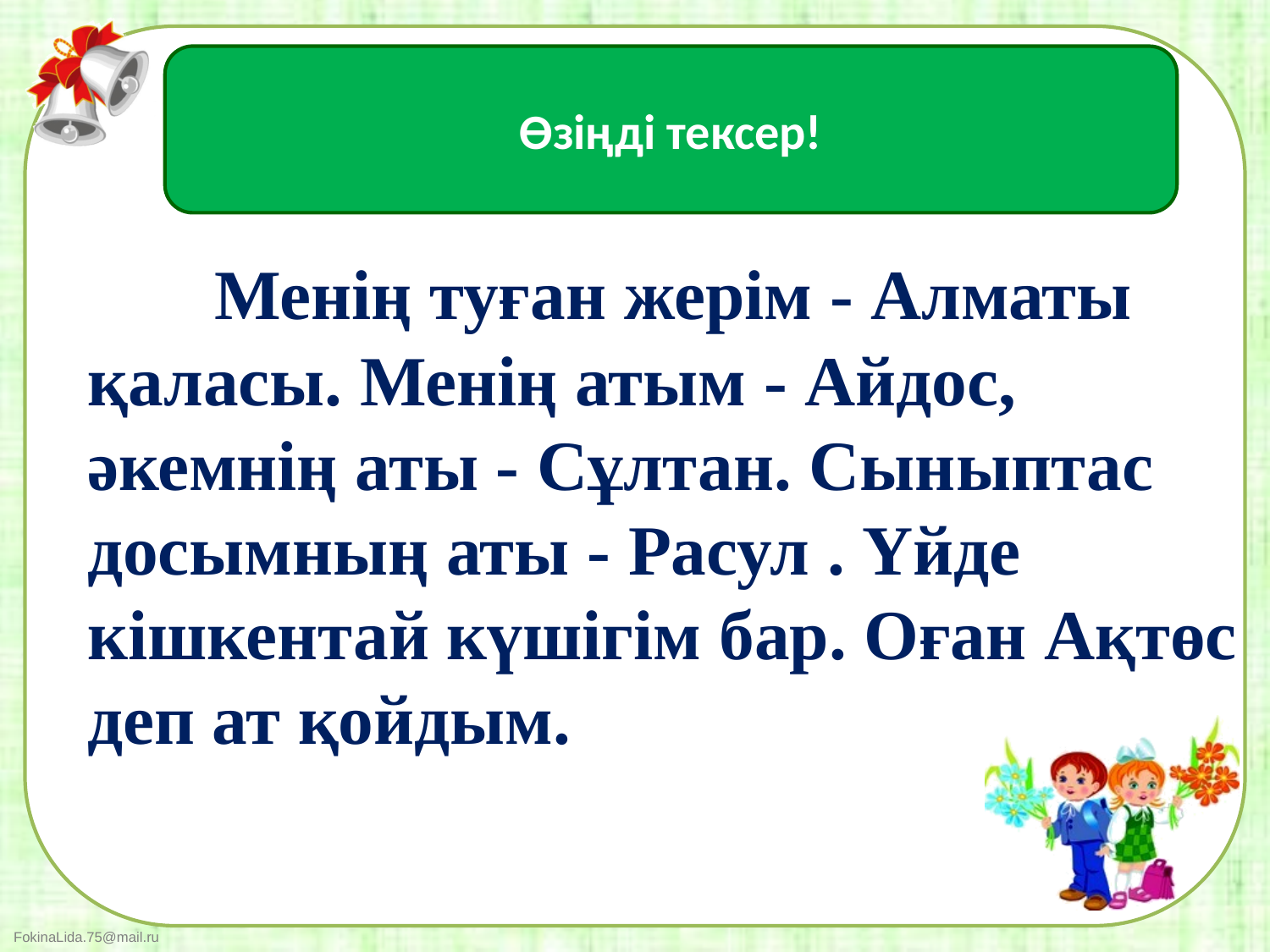

Өзіңді тексер!
	Менің туған жерім - Алматы қаласы. Менің атым - Айдос, әкемнің аты - Сұлтан. Сыныптас досымның аты - Расул . Үйде кішкентай күшігім бар. Оған Ақтөс деп ат қойдым.